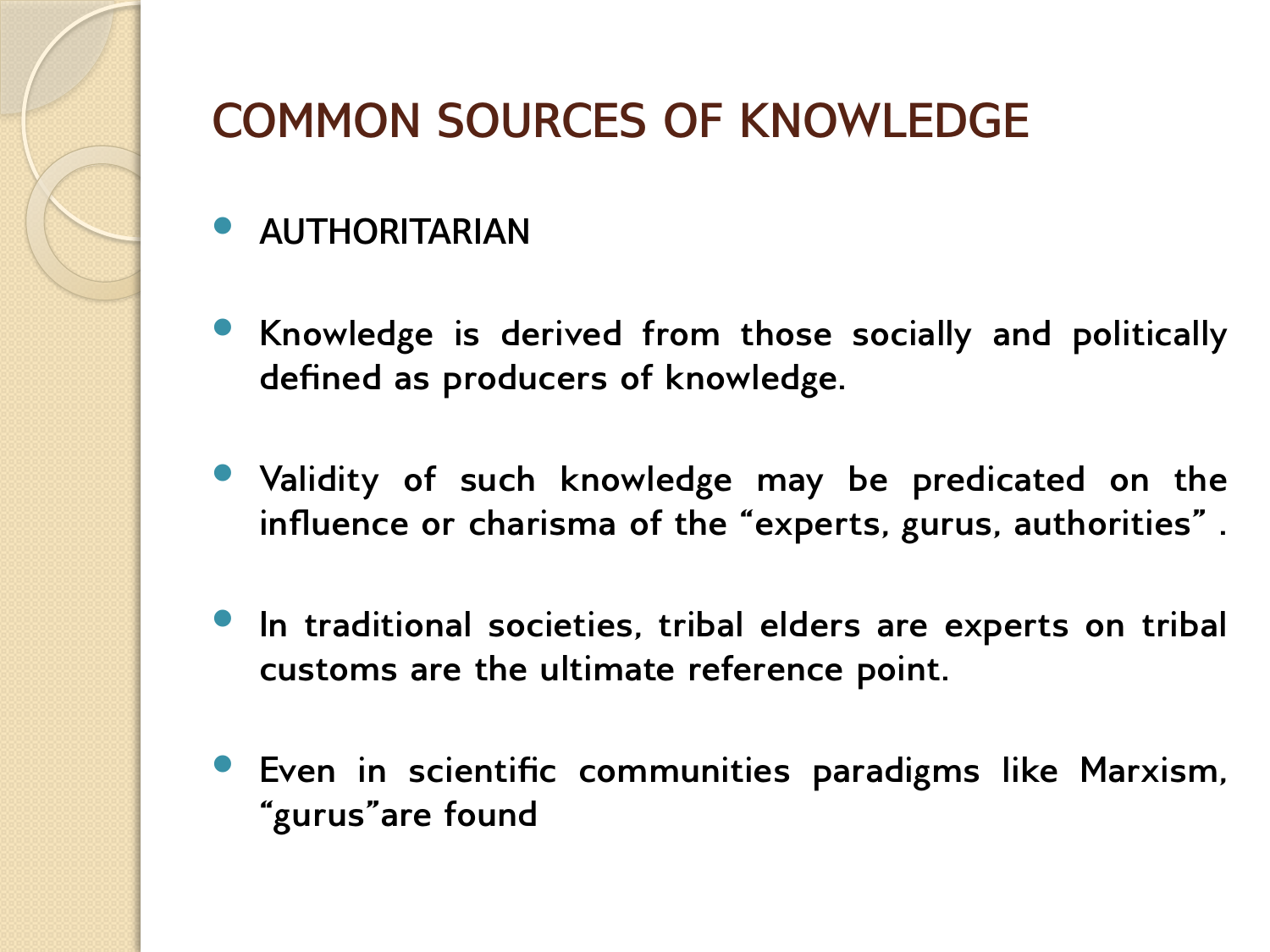

# COMMON SOURCES OF KNOWLEDGE
AUTHORITARIAN

Knowledge is derived from those socially and politically defined as producers of knowledge.

Validity of such knowledge may be predicated on the influence or charisma of the “experts, gurus, authorities” .

In traditional societies, tribal elders are experts on tribal customs are the ultimate reference point.

Even in scientific communities paradigms like Marxism, “gurus”are found